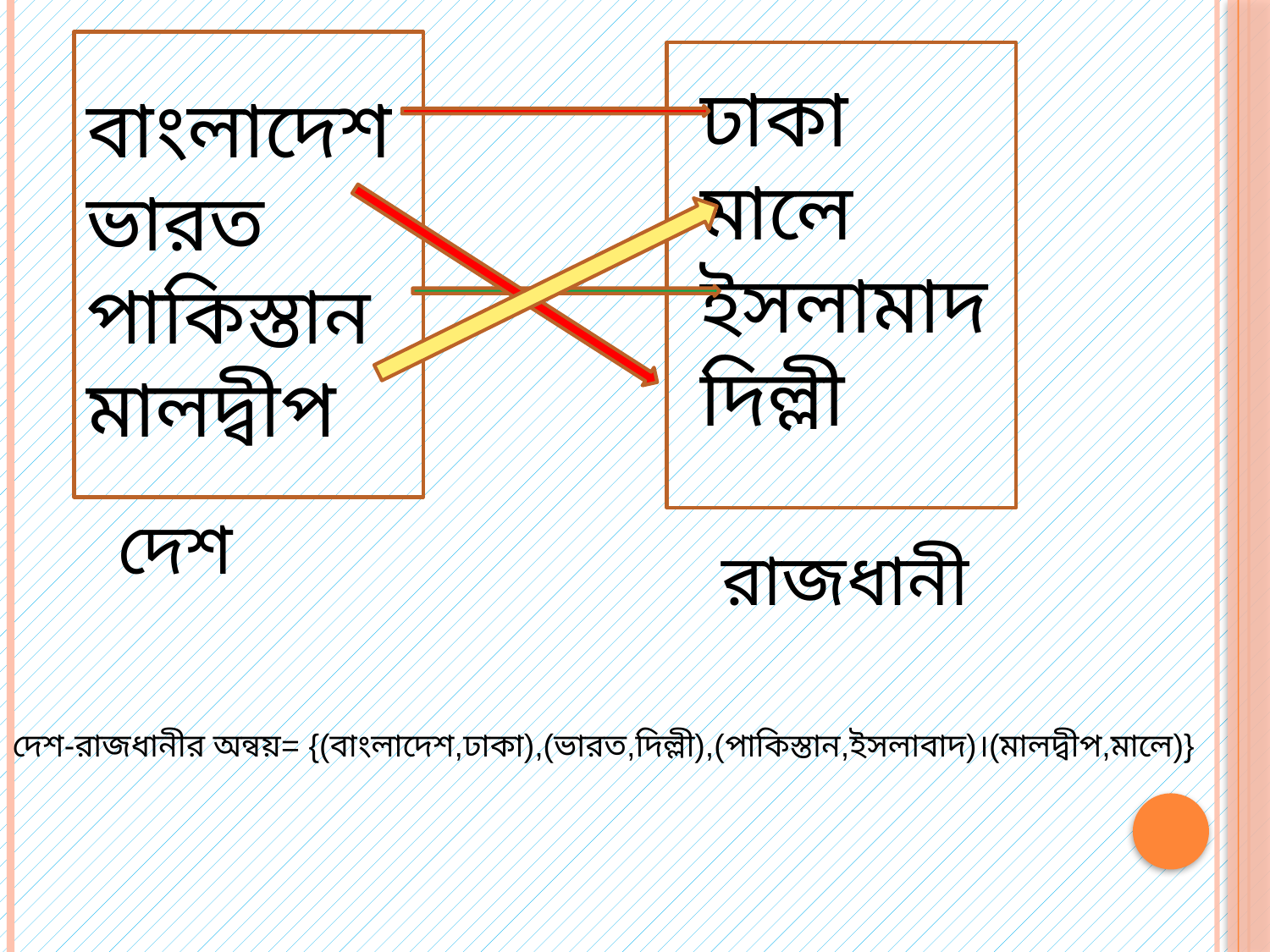

ঢাকা
মালে
ইসলামাদ
দিল্লী
বাংলাদেশ
ভারত
পাকিস্তান
মালদ্বীপ

দেশ
রাজধানী
দেশ-রাজধানীর অন্বয়= {(বাংলাদেশ,ঢাকা),(ভারত,দিল্লী),(পাকিস্তান,ইসলাবাদ)।(মালদ্বীপ,মালে)}